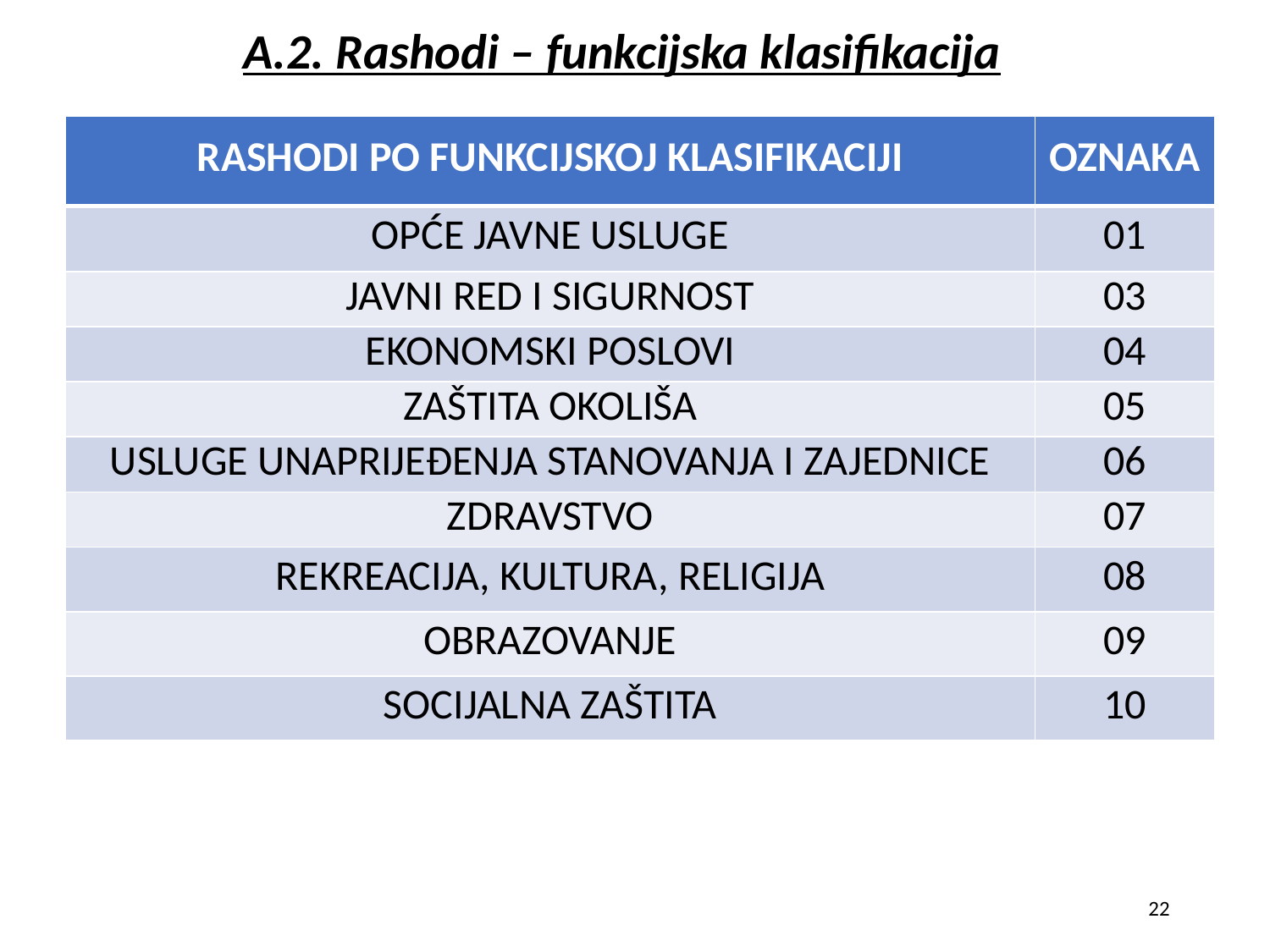

# A.2. Rashodi – funkcijska klasifikacija
| RASHODI PO FUNKCIJSKOJ KLASIFIKACIJI | OZNAKA |
| --- | --- |
| OPĆE JAVNE USLUGE | 01 |
| JAVNI RED I SIGURNOST | 03 |
| EKONOMSKI POSLOVI | 04 |
| ZAŠTITA OKOLIŠA | 05 |
| USLUGE UNAPRIJEĐENJA STANOVANJA I ZAJEDNICE | 06 |
| ZDRAVSTVO | 07 |
| REKREACIJA, KULTURA, RELIGIJA | 08 |
| OBRAZOVANJE | 09 |
| SOCIJALNA ZAŠTITA | 10 |
22